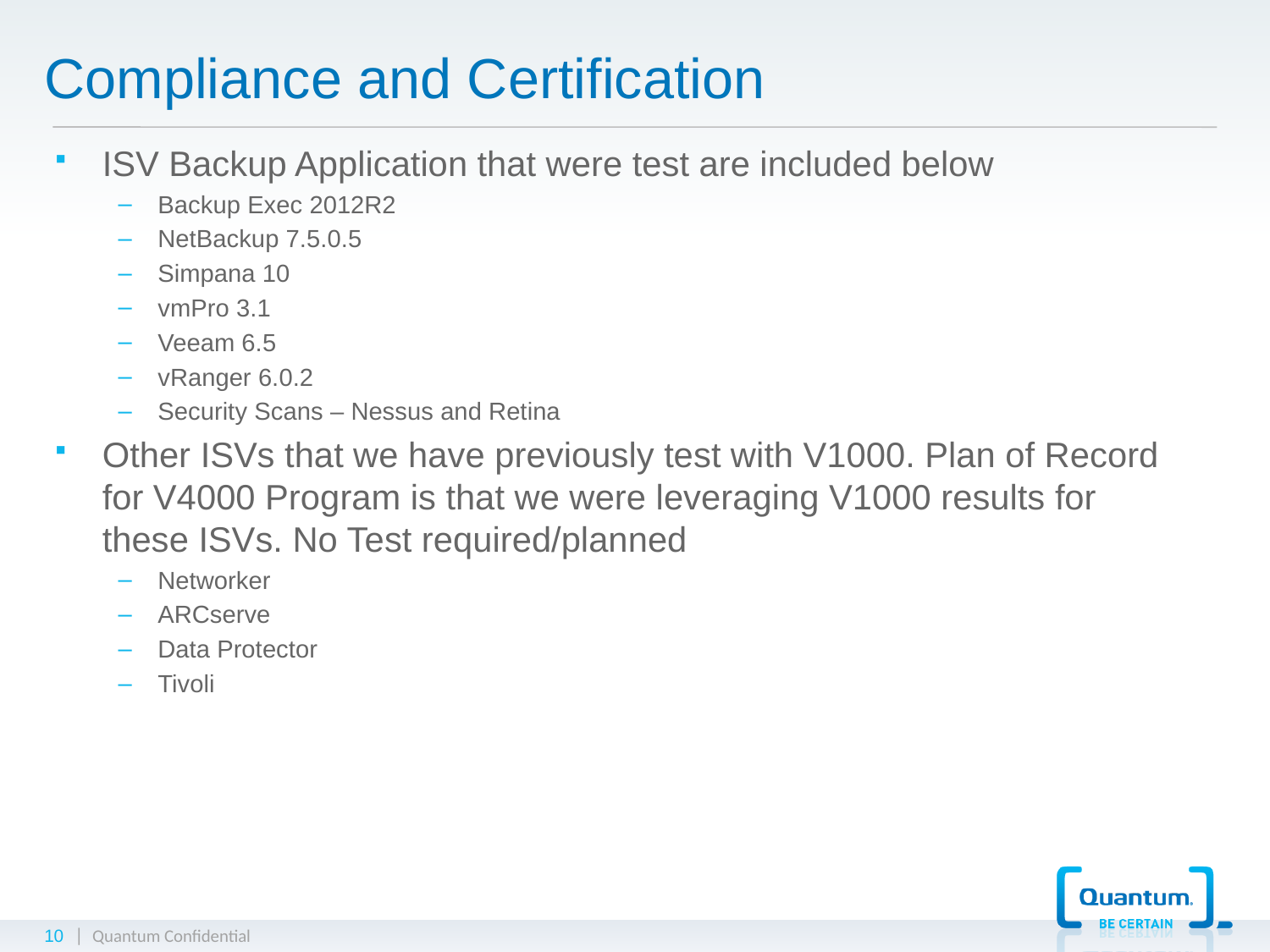

# Compliance and Certification
ISV Backup Application that were test are included below
Backup Exec 2012R2
NetBackup 7.5.0.5
Simpana 10
vmPro 3.1
Veeam 6.5
vRanger 6.0.2
Security Scans – Nessus and Retina
Other ISVs that we have previously test with V1000. Plan of Record for V4000 Program is that we were leveraging V1000 results for these ISVs. No Test required/planned
Networker
ARCserve
Data Protector
Tivoli
10